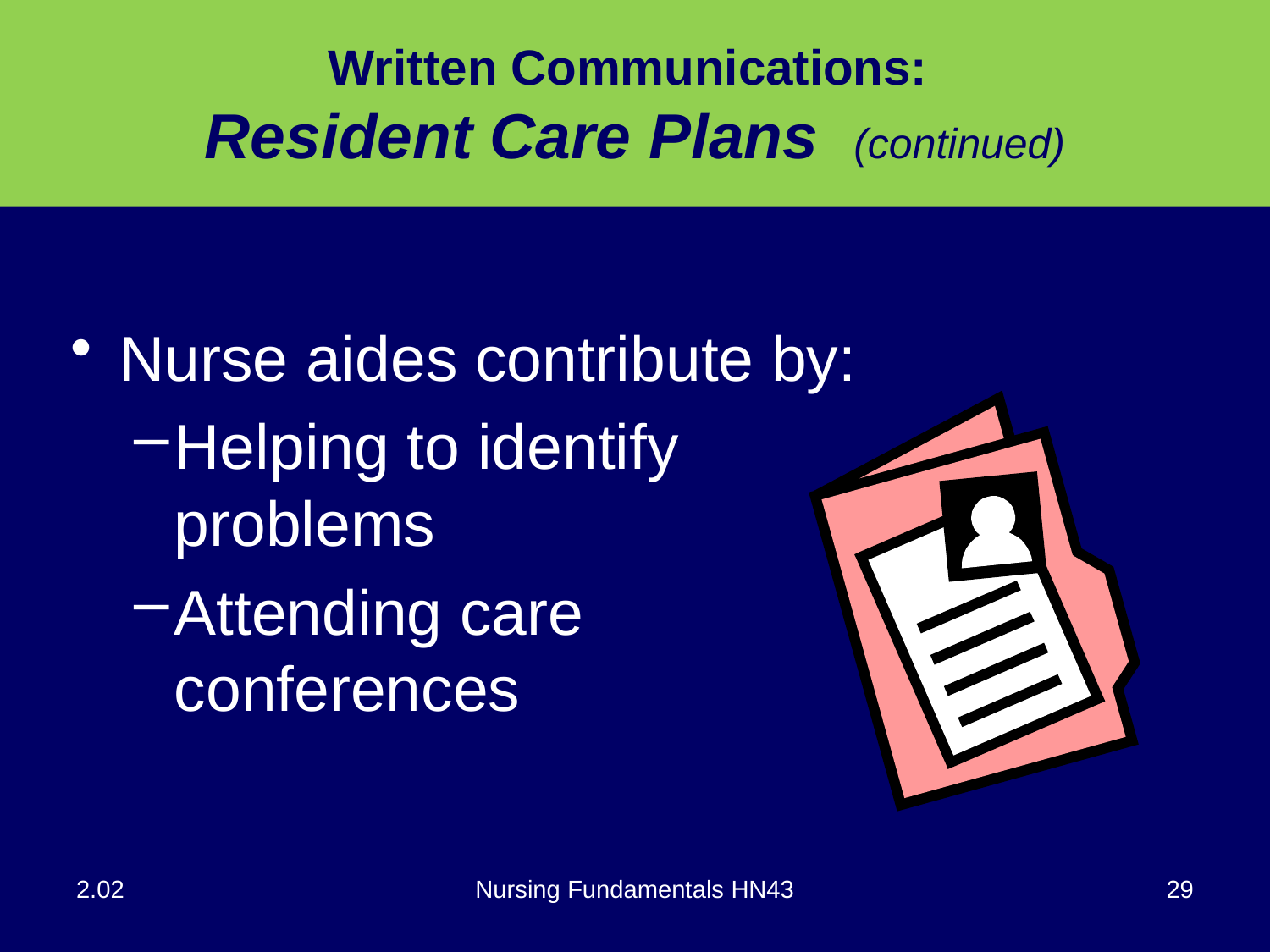

# Written Communications: Resident Care Plans  (continued)
Nurse aides contribute by:
Helping to identify problems
Attending care conferences

2.02
Nursing Fundamentals HN43
29